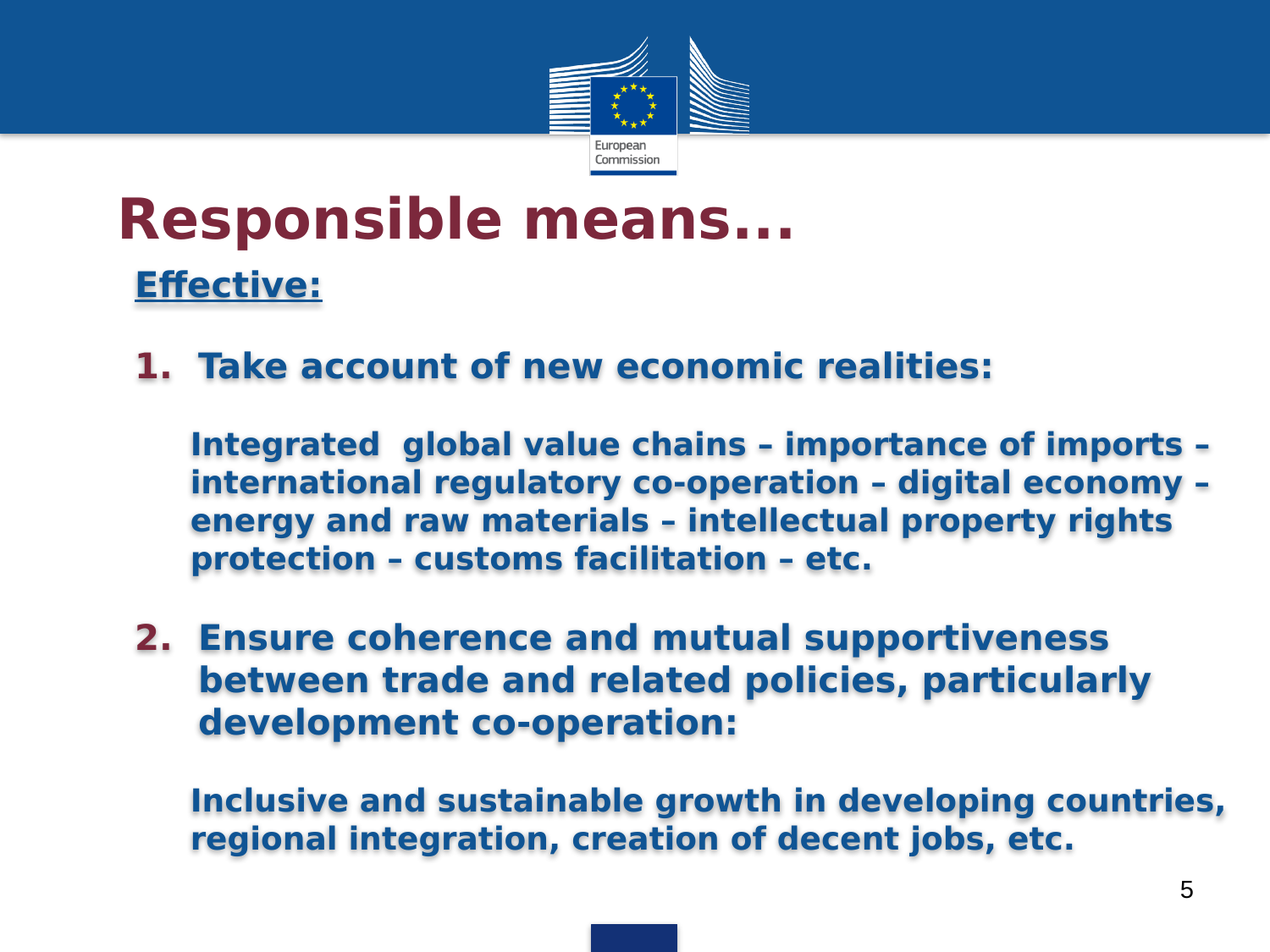

# Responsible means...
Effective:
Take account of new economic realities:
Integrated  global value chains – importance of imports – international regulatory co-operation – digital economy – energy and raw materials – intellectual property rights protection – customs facilitation – etc.
Ensure coherence and mutual supportiveness between trade and related policies, particularly development co-operation:
Inclusive and sustainable growth in developing countries, regional integration, creation of decent jobs, etc.
5